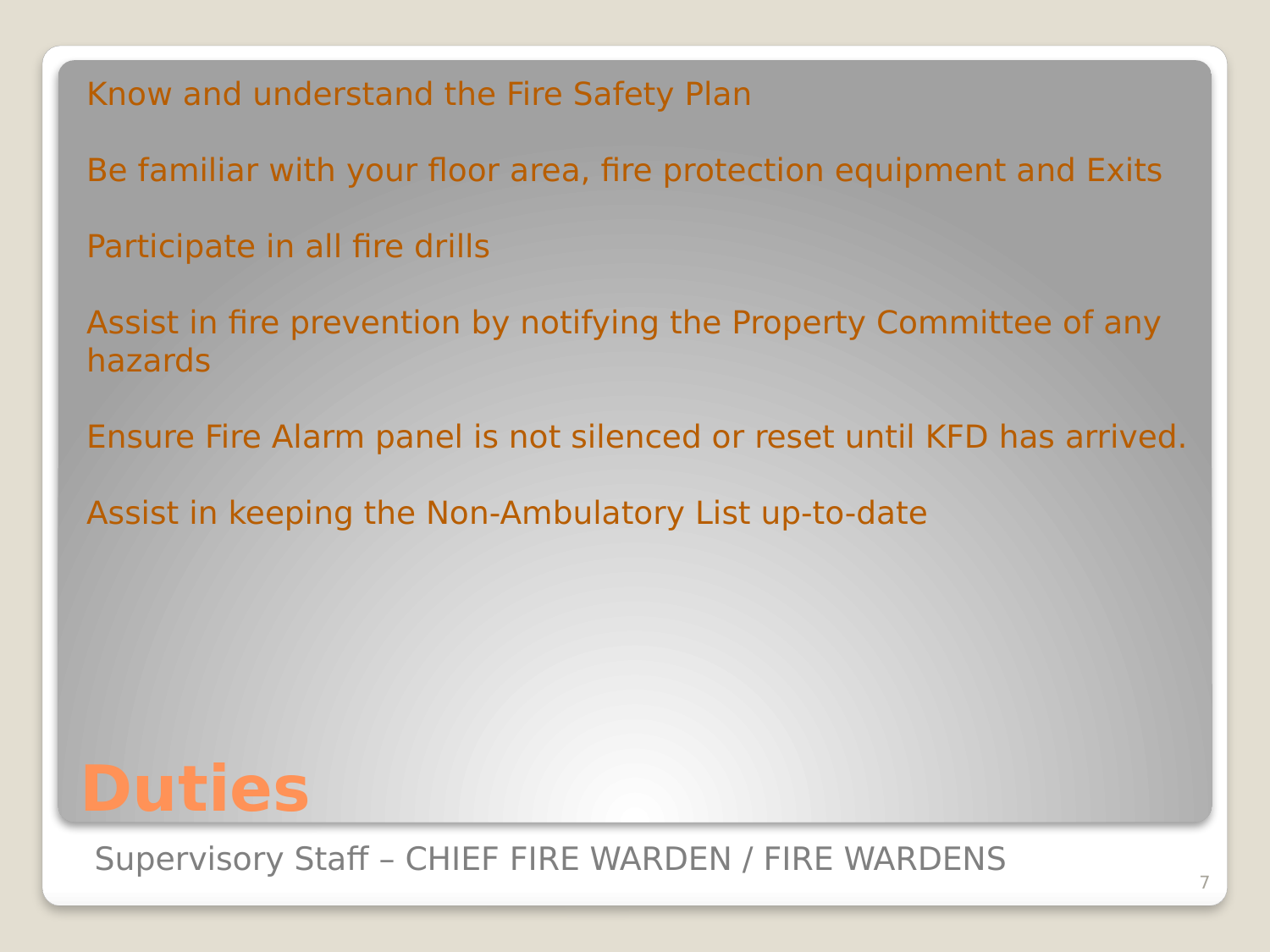

Know and understand the Fire Safety Plan

Be familiar with your floor area, fire protection equipment and Exits

Participate in all fire drills

Assist in fire prevention by notifying the Property Committee of any hazards

Ensure Fire Alarm panel is not silenced or reset until KFD has arrived.

Assist in keeping the Non-Ambulatory List up-to-date

#
Duties
Supervisory Staff – CHIEF FIRE WARDEN / FIRE WARDENS
7